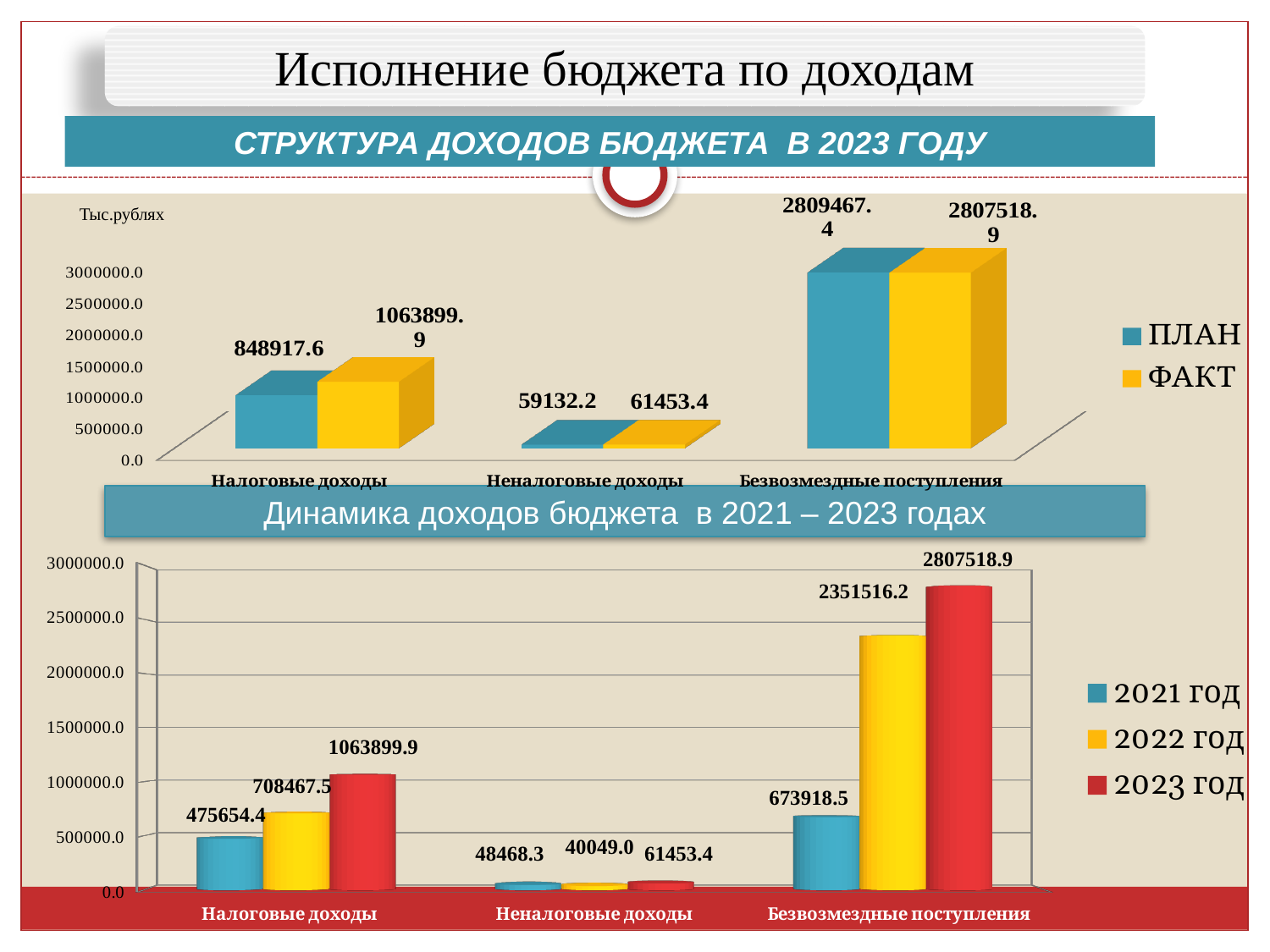

Исполнение бюджета по доходам
Структура доходов бюджета  в 2023 году

[unsupported chart]

Тыс.рублях
Динамика доходов бюджета  в 2021 – 2023 годах

[unsupported chart]